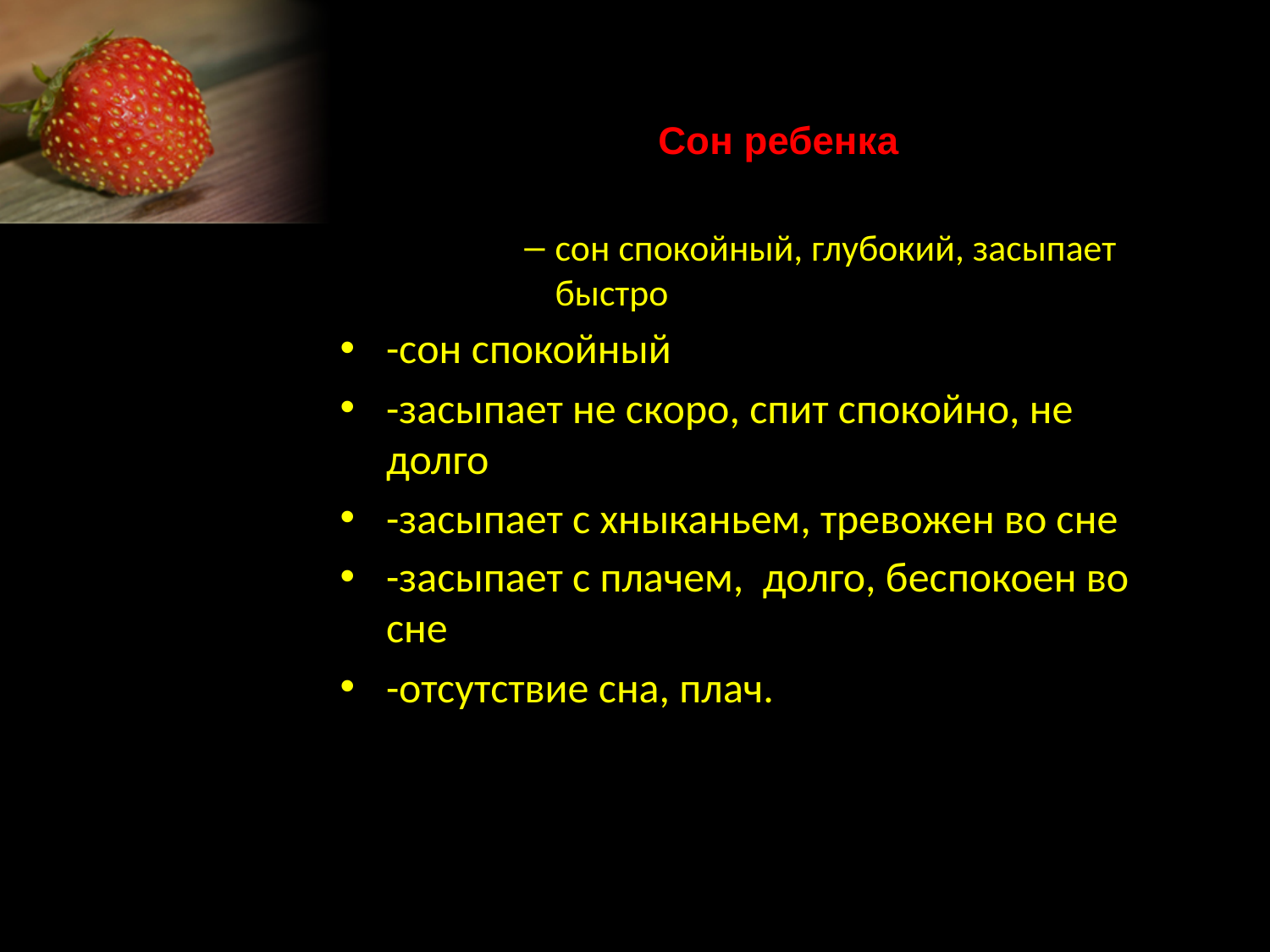

# Сон ребенка
сон спокойный, глубокий, засыпает быстро
-сон спокойный
-засыпает не скоро, спит спокойно, не долго
-засыпает с хныканьем, тревожен во сне
-засыпает с плачем,  долго, беспокоен во сне
-отсутствие сна, плач.